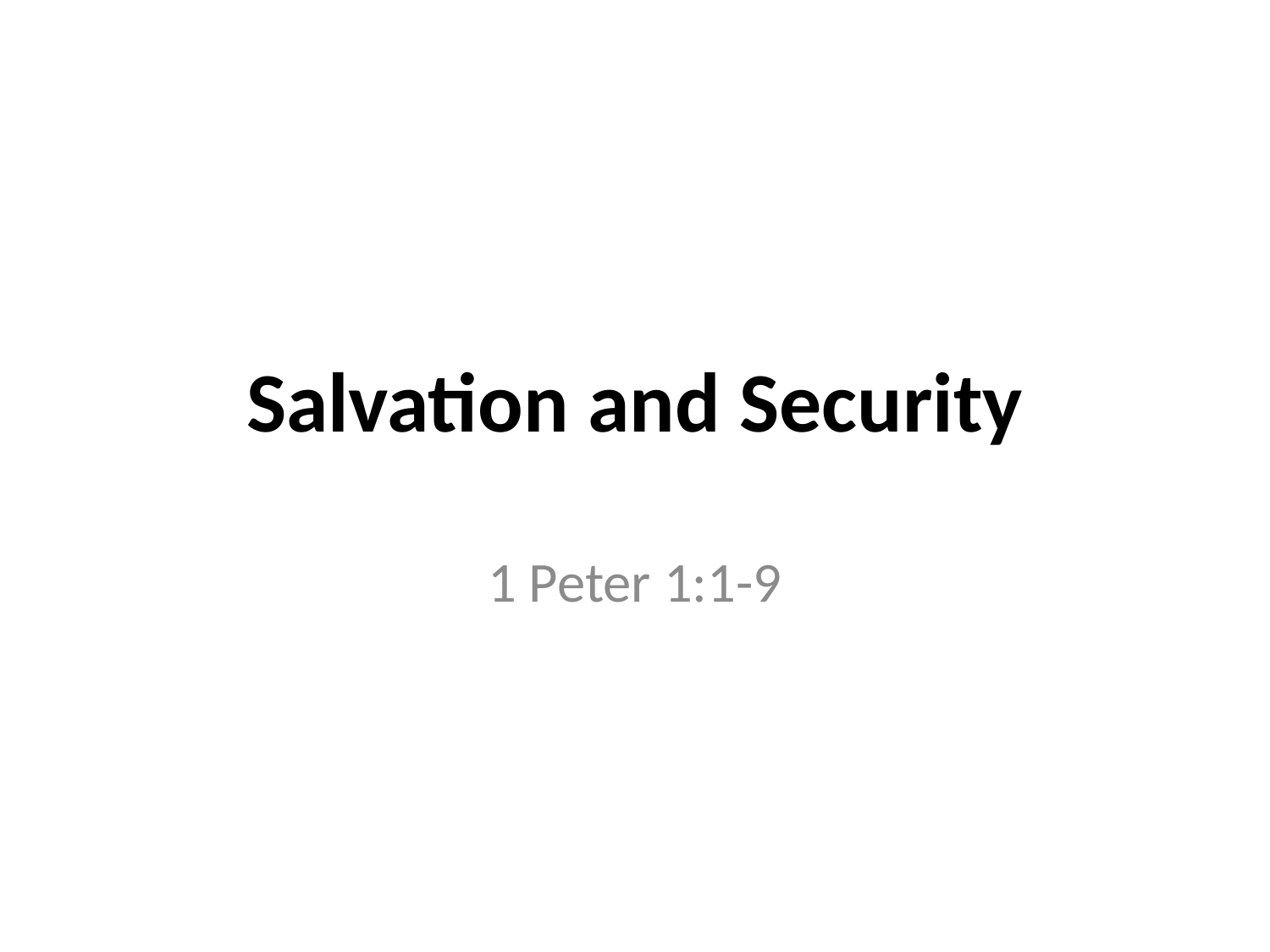

# Salvation and Security
1 Peter 1:1-9